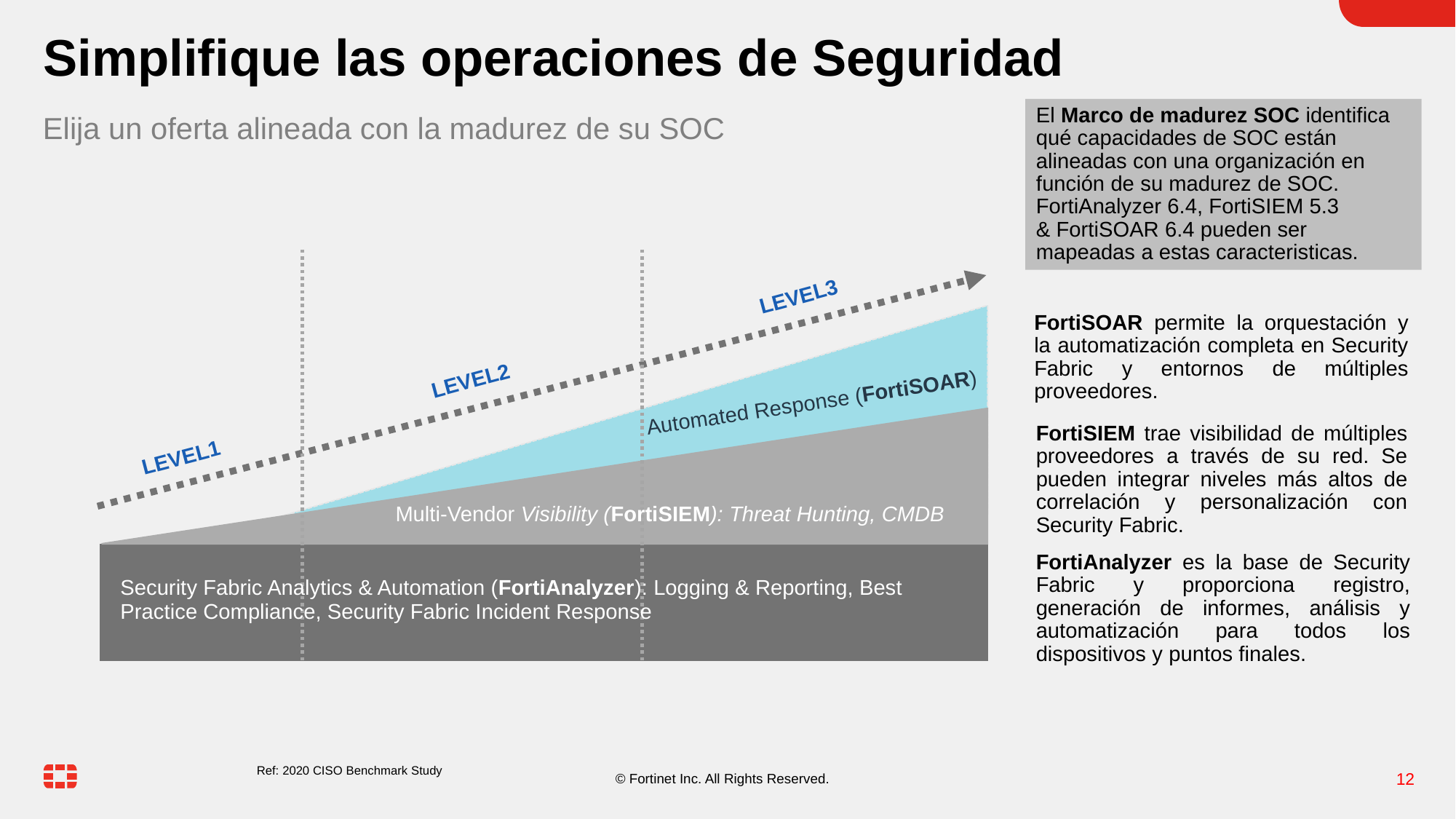

# Simplifique las operaciones de Seguridad
El Marco de madurez SOC identifica qué capacidades de SOC están alineadas con una organización en función de su madurez de SOC. FortiAnalyzer 6.4, FortiSIEM 5.3 & FortiSOAR 6.4 pueden ser mapeadas a estas caracteristicas.
Elija un oferta alineada con la madurez de su SOC

LEVEL2
Automated Response (FortiSOAR)

LEVEL1

LEVEL3
Multi-Vendor Visibility (FortiSIEM): Threat Hunting, CMDB
Security Fabric Analytics & Automation (FortiAnalyzer): Logging & Reporting, Best Practice Compliance, Security Fabric Incident Response
FortiSOAR permite la orquestación y la automatización completa en Security Fabric y entornos de múltiples proveedores.
FortiSIEM trae visibilidad de múltiples proveedores a través de su red. Se pueden integrar niveles más altos de correlación y personalización con Security Fabric.
FortiAnalyzer es la base de Security Fabric y proporciona registro, generación de informes, análisis y automatización para todos los dispositivos y puntos finales.
Ref: 2020 CISO Benchmark Study